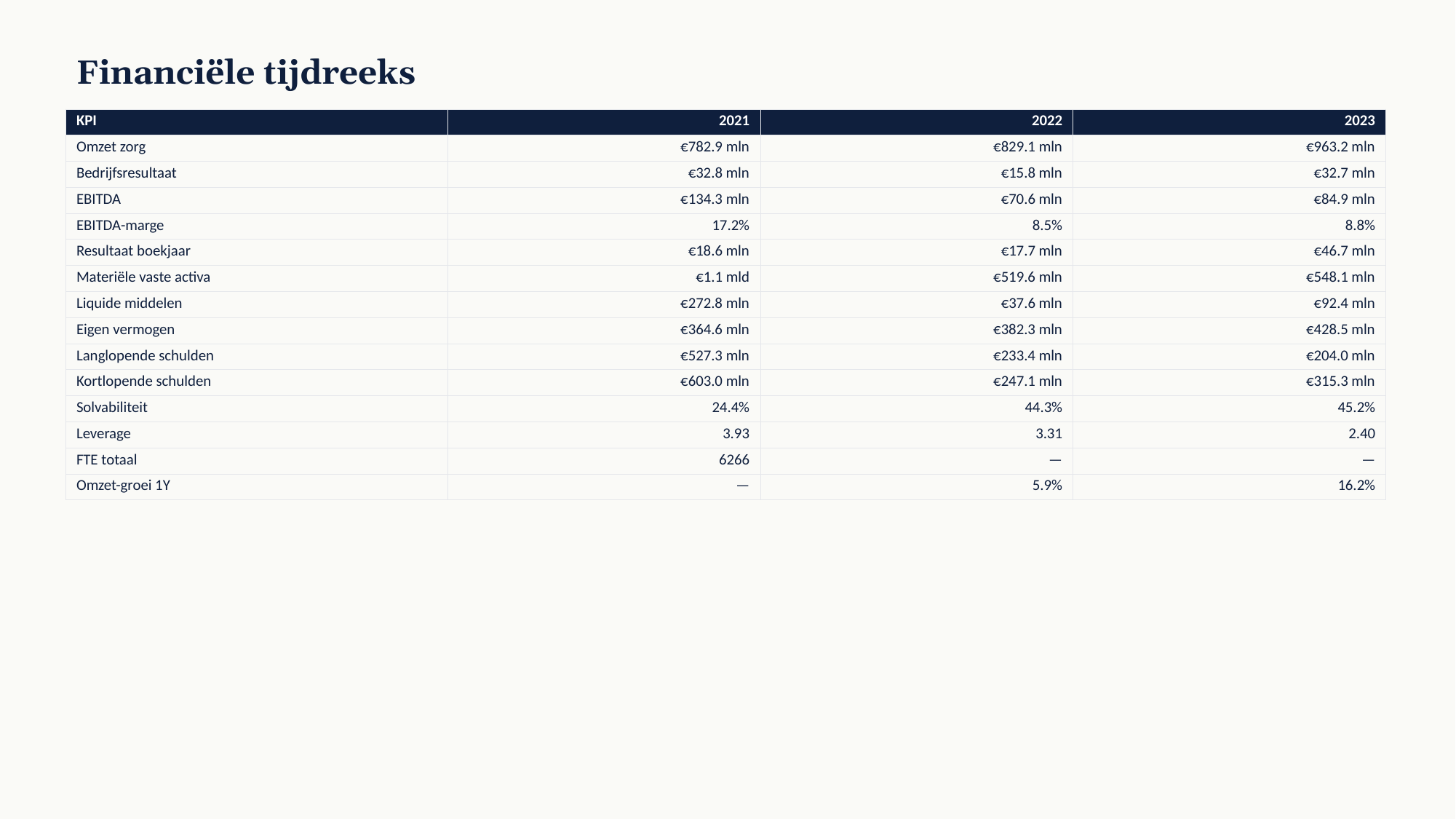

Financiële tijdreeks
| KPI | 2021 | 2022 | 2023 |
| --- | --- | --- | --- |
| Omzet zorg | €782.9 mln | €829.1 mln | €963.2 mln |
| Bedrijfsresultaat | €32.8 mln | €15.8 mln | €32.7 mln |
| EBITDA | €134.3 mln | €70.6 mln | €84.9 mln |
| EBITDA-marge | 17.2% | 8.5% | 8.8% |
| Resultaat boekjaar | €18.6 mln | €17.7 mln | €46.7 mln |
| Materiële vaste activa | €1.1 mld | €519.6 mln | €548.1 mln |
| Liquide middelen | €272.8 mln | €37.6 mln | €92.4 mln |
| Eigen vermogen | €364.6 mln | €382.3 mln | €428.5 mln |
| Langlopende schulden | €527.3 mln | €233.4 mln | €204.0 mln |
| Kortlopende schulden | €603.0 mln | €247.1 mln | €315.3 mln |
| Solvabiliteit | 24.4% | 44.3% | 45.2% |
| Leverage | 3.93 | 3.31 | 2.40 |
| FTE totaal | 6266 | — | — |
| Omzet-groei 1Y | — | 5.9% | 16.2% |